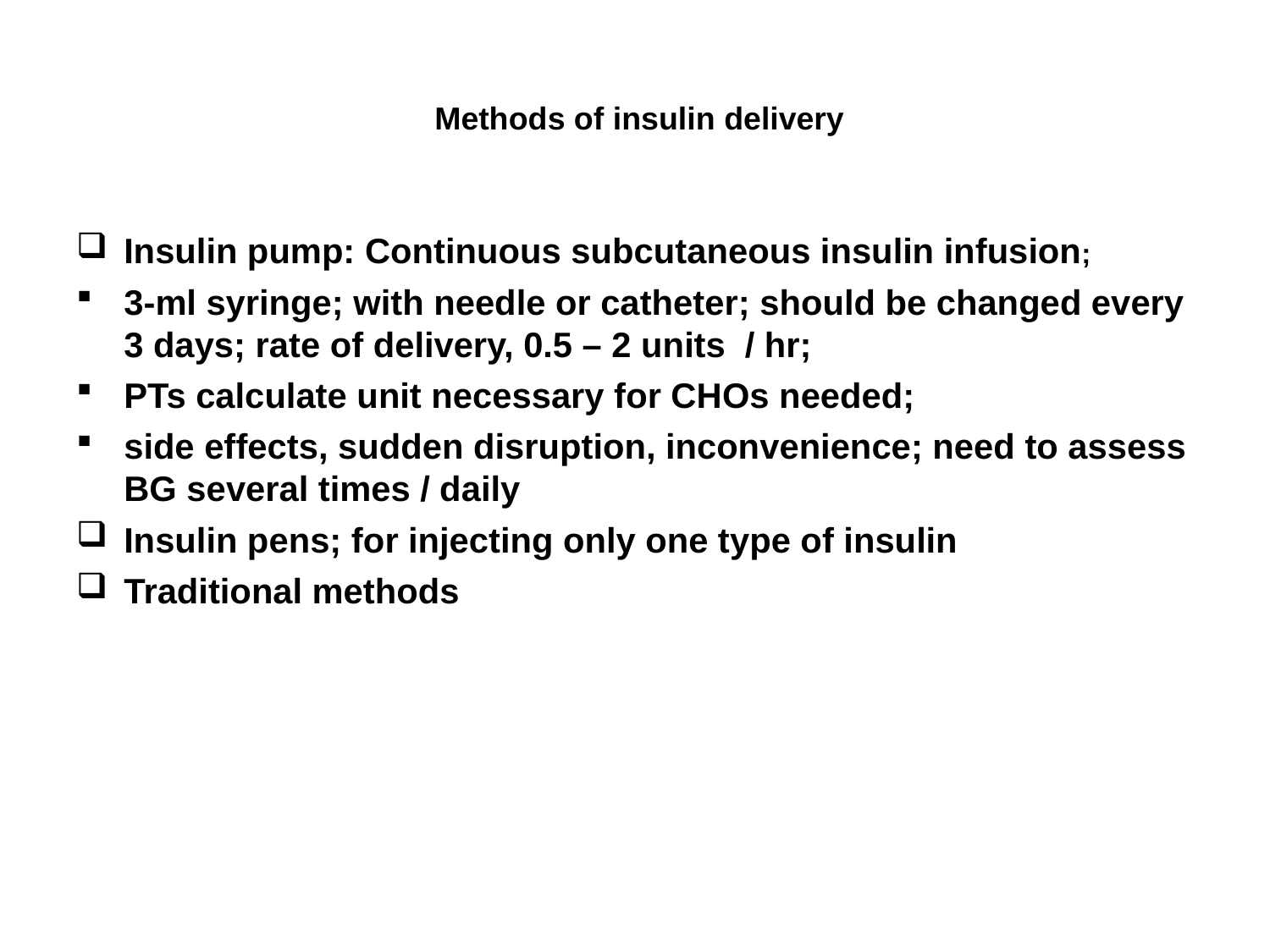

# Methods of insulin delivery
Insulin pump: Continuous subcutaneous insulin infusion;
3-ml syringe; with needle or catheter; should be changed every 3 days; rate of delivery, 0.5 – 2 units  / hr;
PTs calculate unit necessary for CHOs needed;
side effects, sudden disruption, inconvenience; need to assess BG several times / daily
Insulin pens; for injecting only one type of insulin
Traditional methods